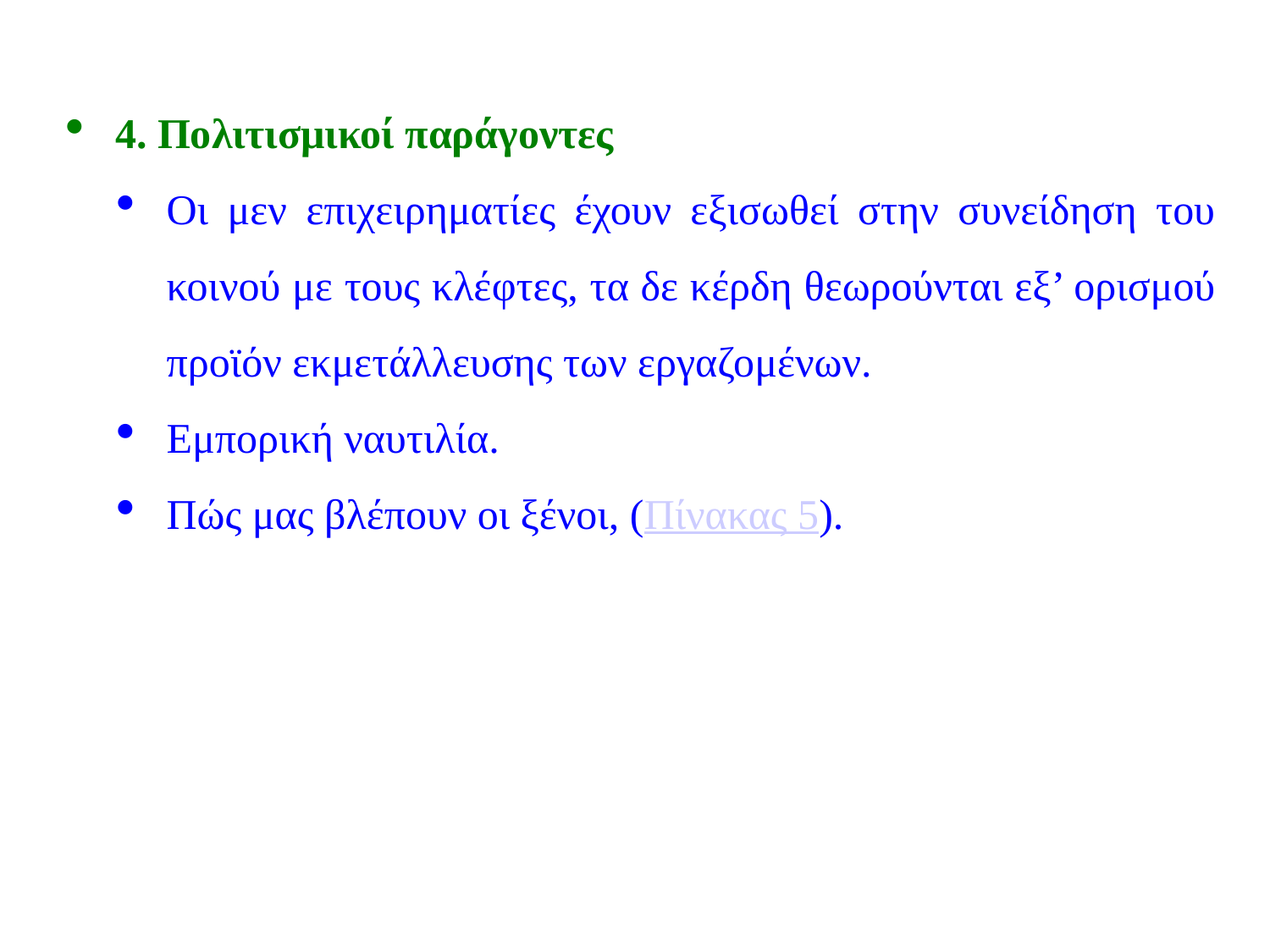

4. Πολιτισμικοί παράγοντες
Οι μεν επιχειρηματίες έχουν εξισωθεί στην συνείδηση του κοινού με τους κλέ­φτες, τα δε κέρδη θεωρούνται εξ’ ορισμού προϊόν εκμε­τάλλευσης των εργαζο­μένων.
Εμπορική ναυτιλία.
Πώς μας βλέπουν οι ξένοι, (Πίνακας 5).